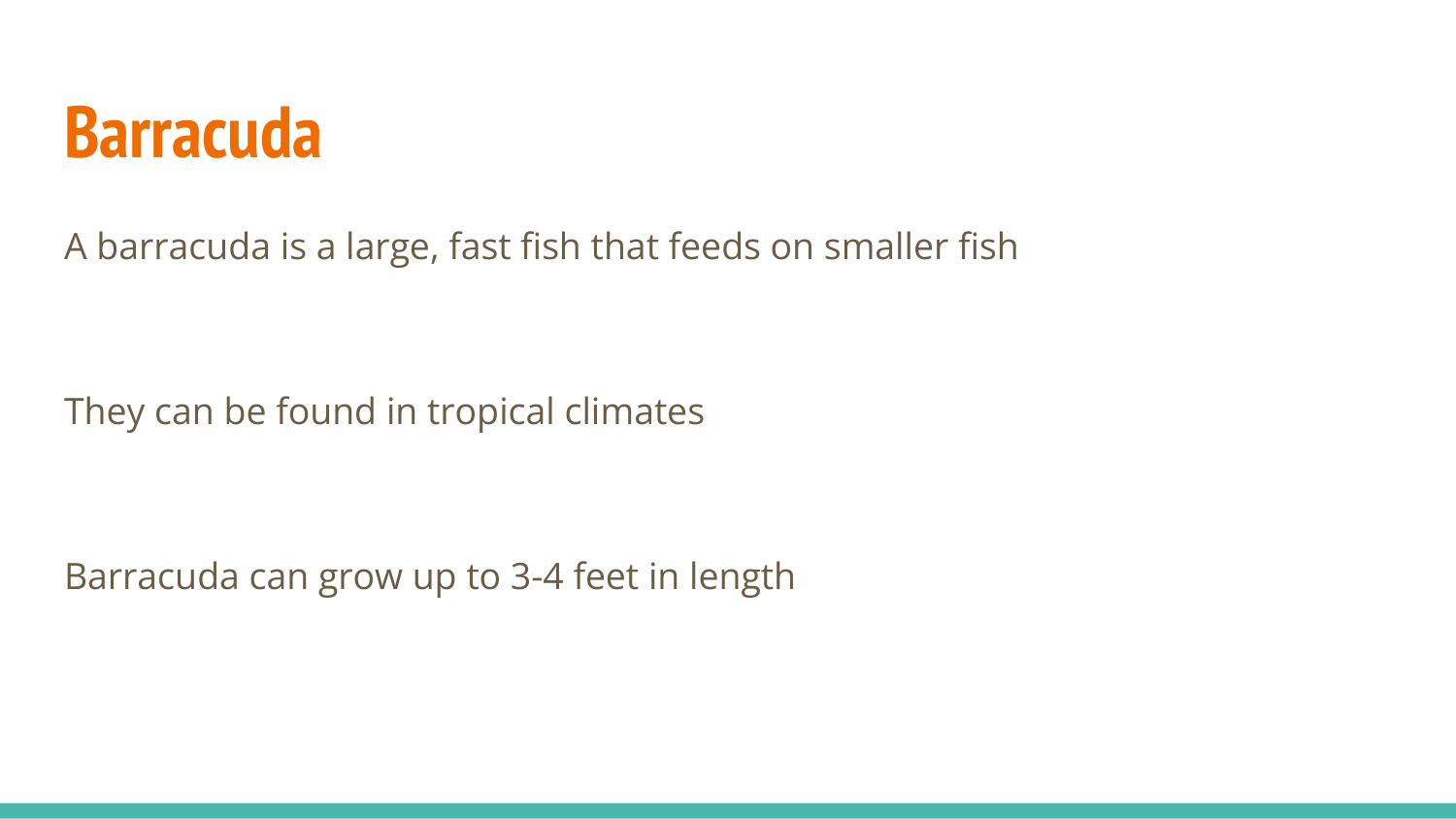

# Barracuda
A barracuda is a large, fast fish that feeds on smaller fish

They can be found in tropical climates

Barracuda can grow up to 3-4 feet in length